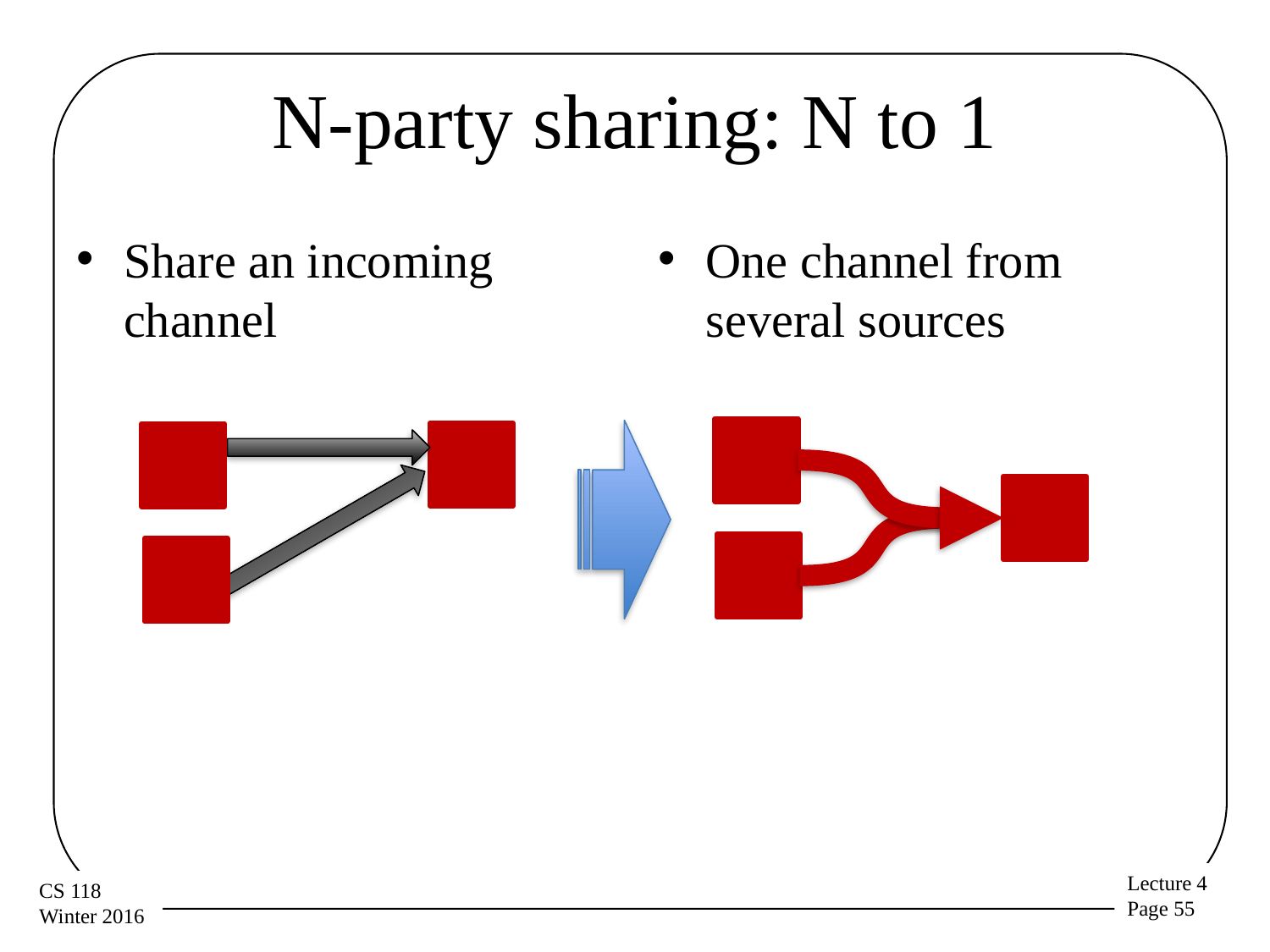

# N-party sharing: N to 1
Share an incoming channel

One channel from several sources